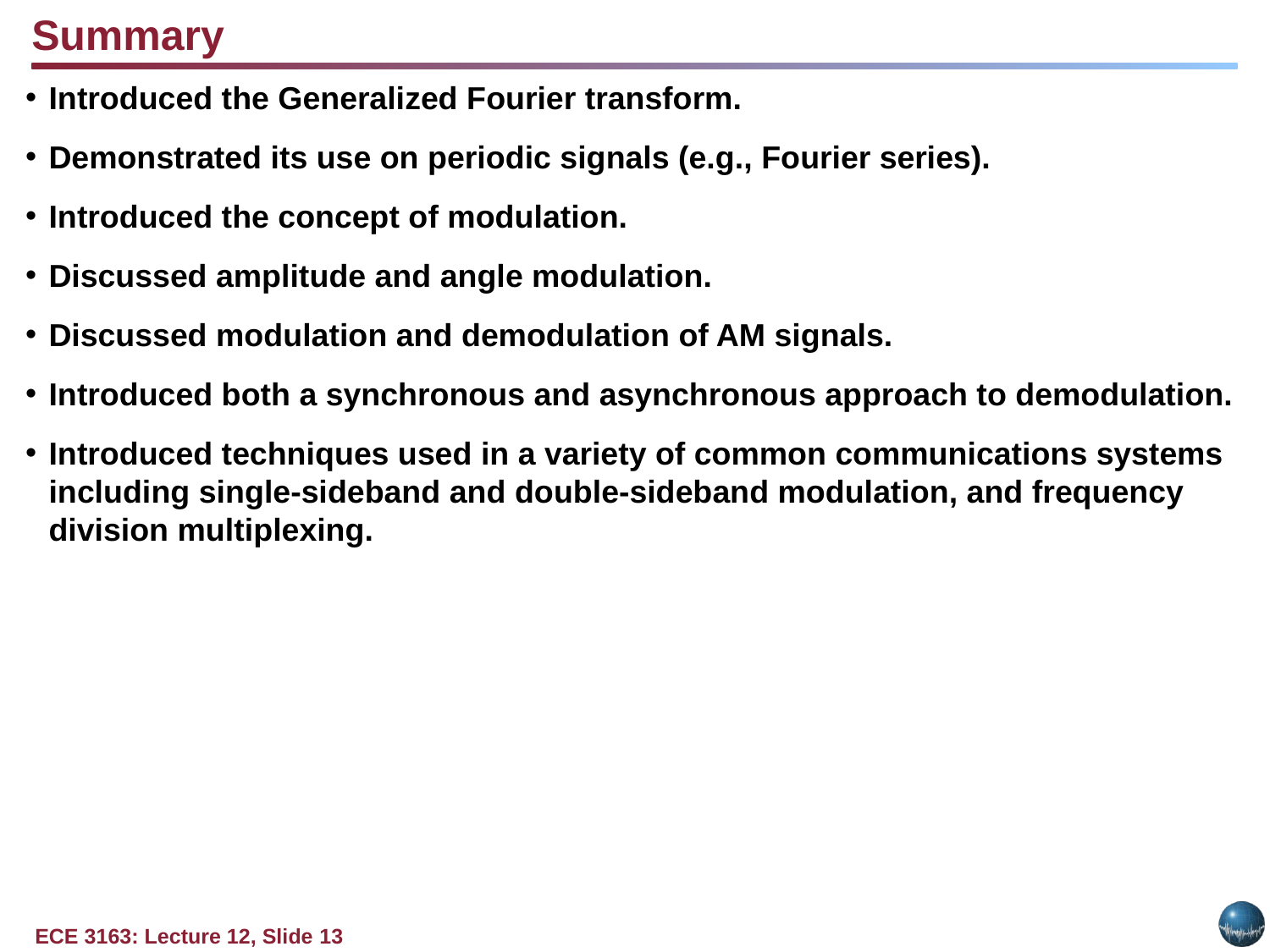

Summary
Introduced the Generalized Fourier transform.
Demonstrated its use on periodic signals (e.g., Fourier series).
Introduced the concept of modulation.
Discussed amplitude and angle modulation.
Discussed modulation and demodulation of AM signals.
Introduced both a synchronous and asynchronous approach to demodulation.
Introduced techniques used in a variety of common communications systems including single-sideband and double-sideband modulation, and frequency division multiplexing.